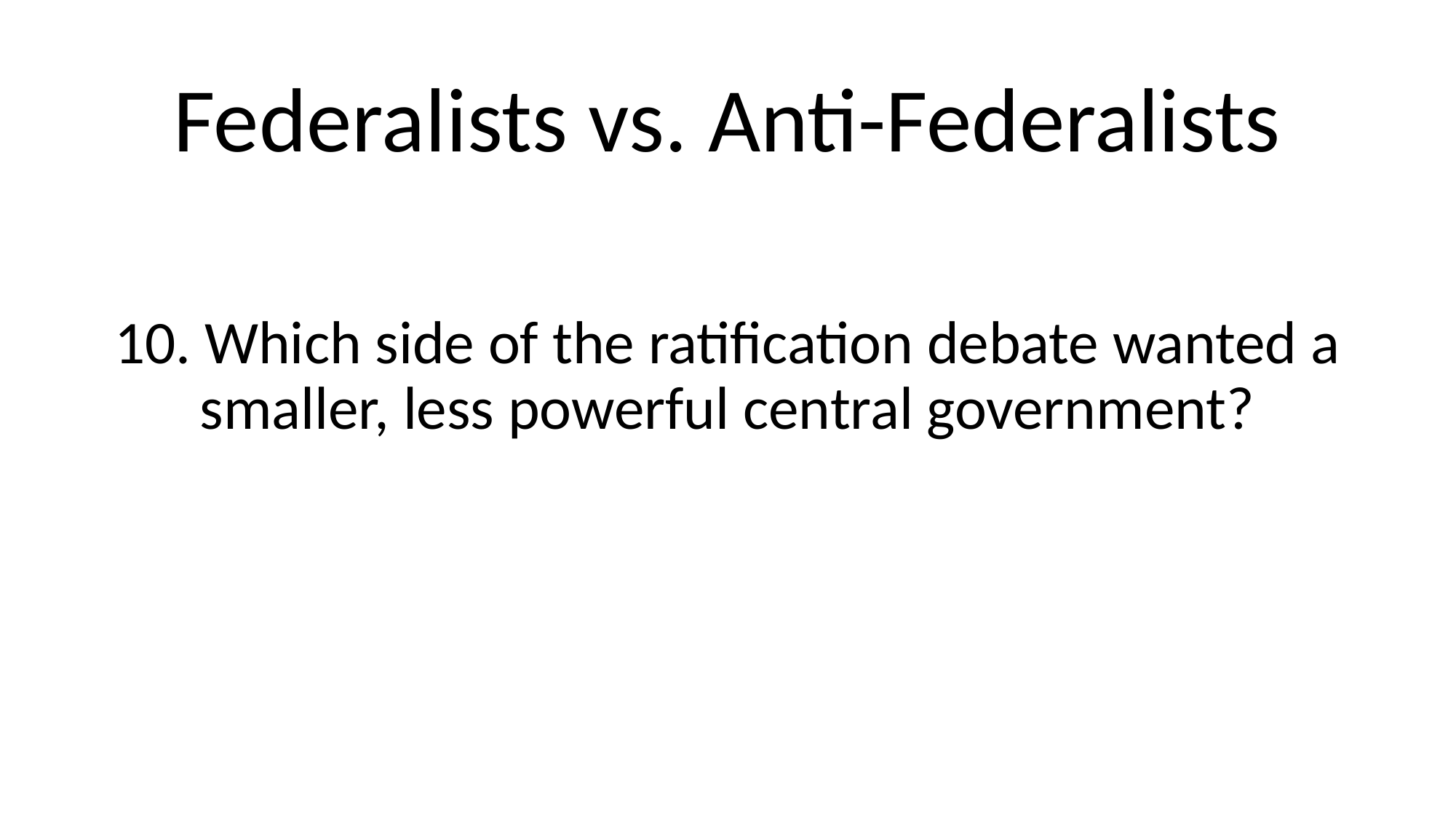

# Federalists vs. Anti-Federalists

10. Which side of the ratification debate wanted a smaller, less powerful central government?